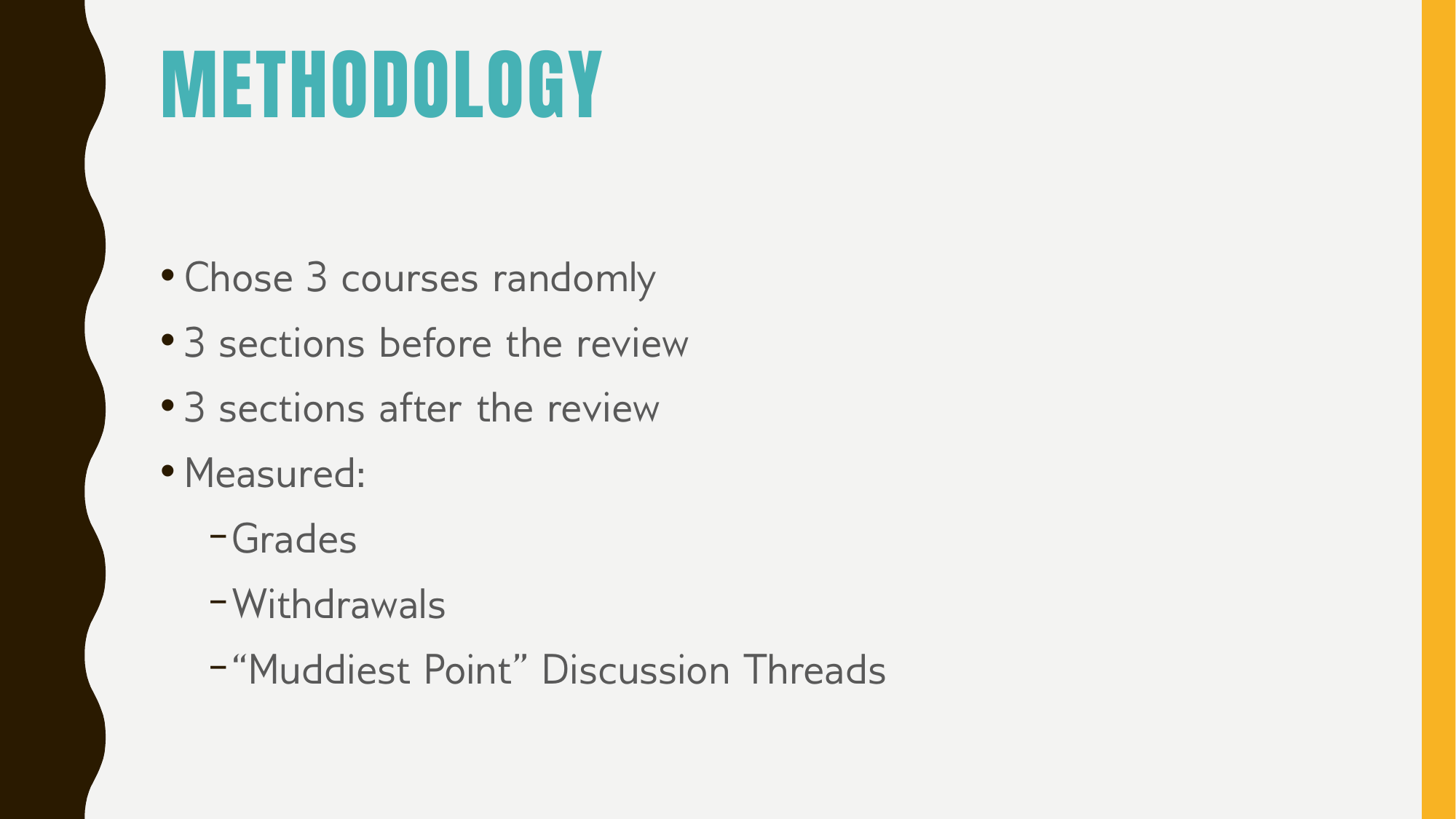

# Methodology

Chose 3 courses randomly
3 sections before the review
3 sections after the review
Measured:
Grades
Withdrawals
“Muddiest Point” Discussion Threads